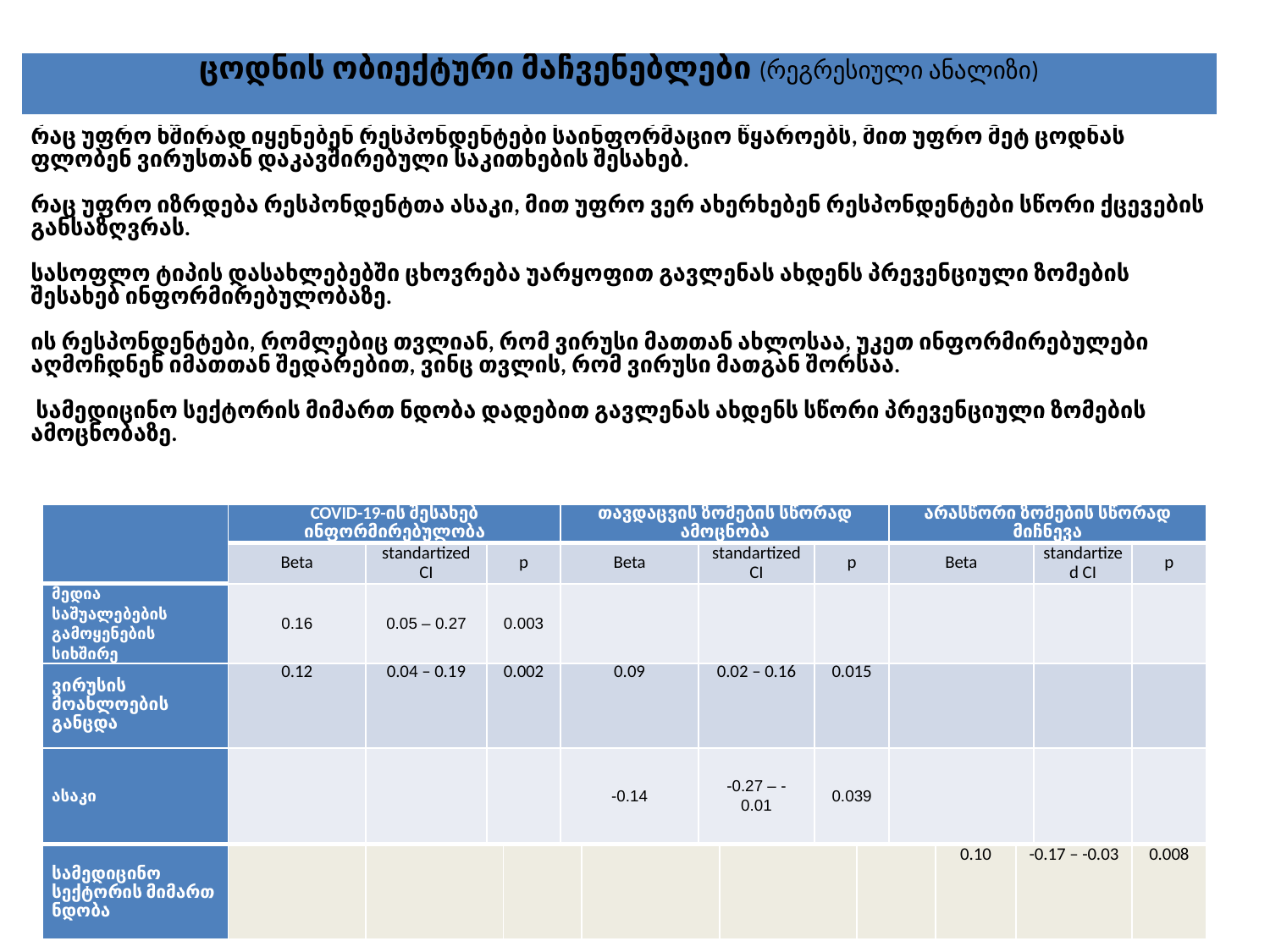

| ცოდნის ობიექტური მაჩვენებლები (რეგრესიული ანალიზი) |
| --- |
| რაც უფრო ხშირად იყენებენ რესპონდენტები საინფორმაციო წყაროებს, მით უფრო მეტ ცოდნას ფლობენ ვირუსთან დაკავშირებული საკითხების შესახებ. რაც უფრო იზრდება რესპონდენტთა ასაკი, მით უფრო ვერ ახერხებენ რესპონდენტები სწორი ქცევების განსაზღვრას. სასოფლო ტიპის დასახლებებში ცხოვრება უარყოფით გავლენას ახდენს პრევენციული ზომების შესახებ ინფორმირებულობაზე. ის რესპონდენტები, რომლებიც თვლიან, რომ ვირუსი მათთან ახლოსაა, უკეთ ინფორმირებულები აღმოჩდნენ იმათთან შედარებით, ვინც თვლის, რომ ვირუსი მათგან შორსაა.   სამედიცინო სექტორის მიმართ ნდობა დადებით გავლენას ახდენს სწორი პრევენციული ზომების ამოცნობაზე. |
| --- |
|  | COVID-19-ის შესახებ ინფორმირებულობა |  |  | თავდაცვის ზომების სწორად ამოცნობა |  |  | არასწორი ზომების სწორად მიჩნევა |  |  |
| --- | --- | --- | --- | --- | --- | --- | --- | --- | --- |
|  | Beta | standartized CI | p | Beta | standartized CI | p | Beta | standartized CI | p |
| მედია საშუალებების გამოყენების სიხშირე | 0.16 | 0.05 – 0.27 | 0.003 |  |  |  |  |  |  |
| ვირუსის მოახლოების განცდა | 0.12 | 0.04 – 0.19 | 0.002 | 0.09 | 0.02 – 0.16 | 0.015 |  |  |  |
| ასაკი |  |  |  | -0.14 | -0.27 – -0.01 | 0.039 |  |  |  |
| სამედიცინო სექტორის მიმართ ნდობა |  |  |  |  |  |  | 0.10 | -0.17 – -0.03 | 0.008 |
| --- | --- | --- | --- | --- | --- | --- | --- | --- | --- |